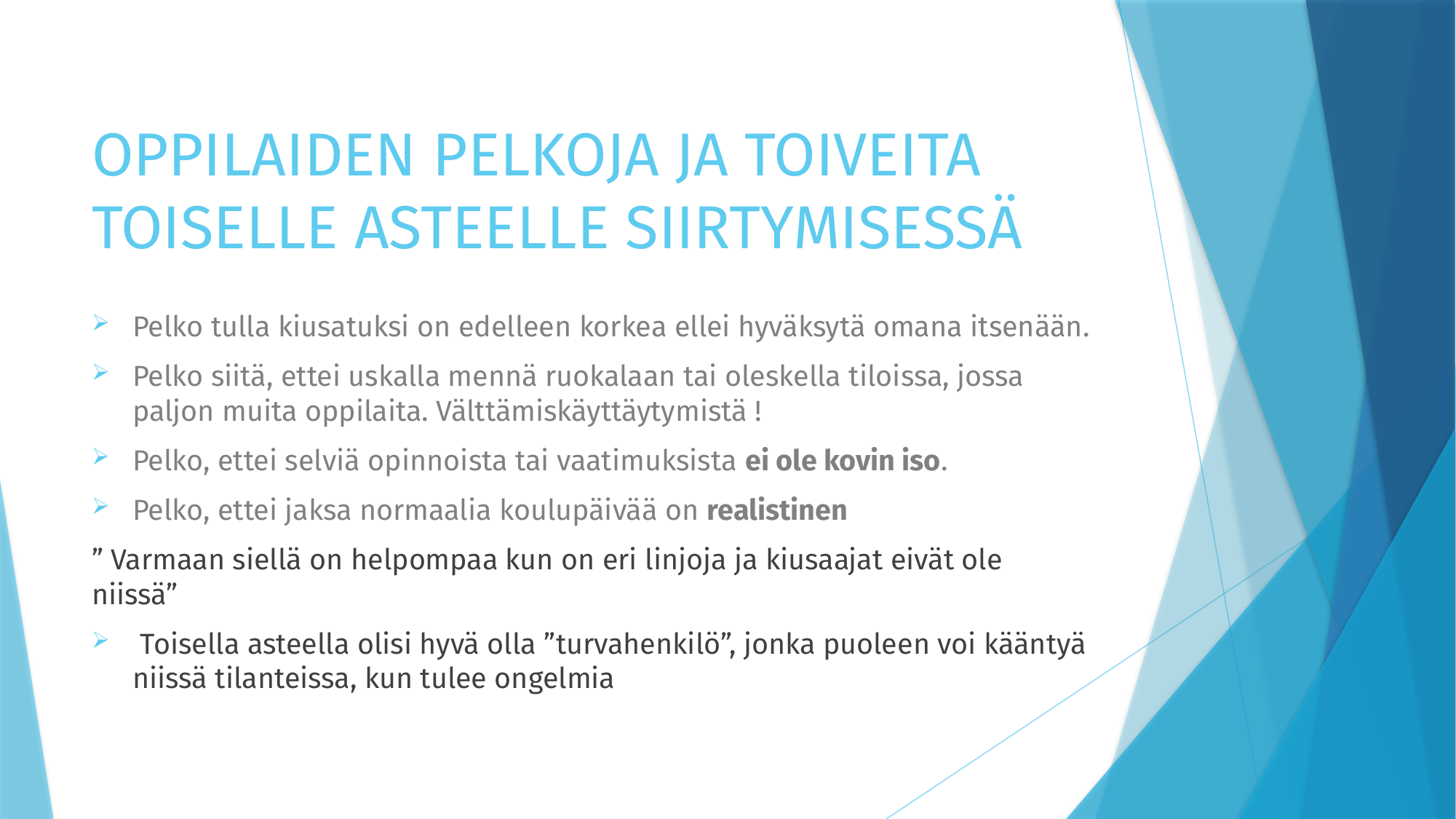

# OPPILAIDEN PELKOJA JA TOIVEITA TOISELLE ASTEELLE SIIRTYMISESSÄ
Pelko tulla kiusatuksi on edelleen korkea ellei hyväksytä omana itsenään.
Pelko siitä, ettei uskalla mennä ruokalaan tai oleskella tiloissa, jossa paljon muita oppilaita. Välttämiskäyttäytymistä !
Pelko, ettei selviä opinnoista tai vaatimuksista ei ole kovin iso.
Pelko, ettei jaksa normaalia koulupäivää on realistinen
” Varmaan siellä on helpompaa kun on eri linjoja ja kiusaajat eivät ole niissä”
 Toisella asteella olisi hyvä olla ”turvahenkilö”, jonka puoleen voi kääntyä niissä tilanteissa, kun tulee ongelmia